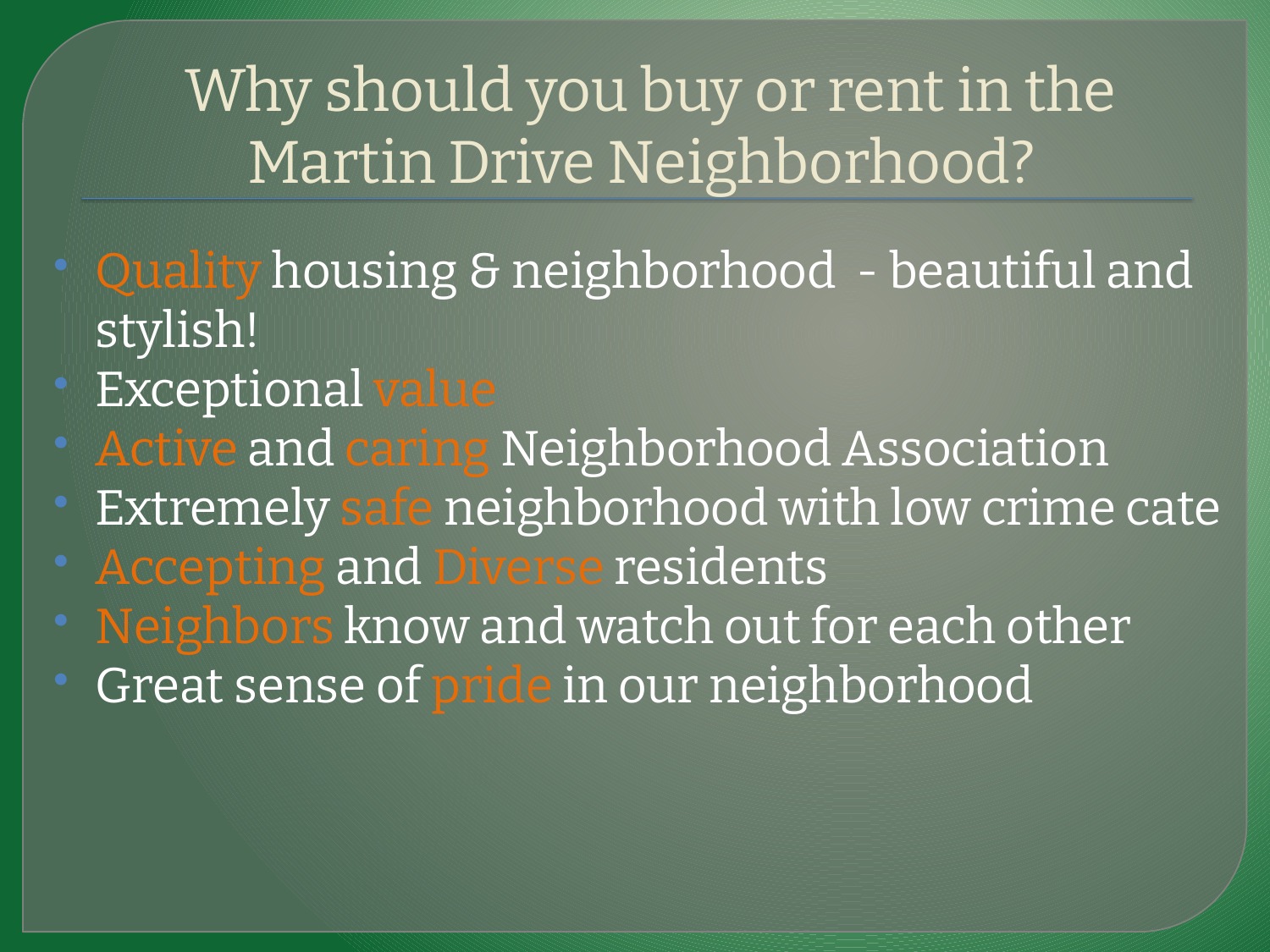

# Why should you buy or rent in the Martin Drive Neighborhood?
Quality housing & neighborhood  - beautiful and stylish!
Exceptional value
Active and caring Neighborhood Association
Extremely safe neighborhood with low crime cate
Accepting and Diverse residents
Neighbors know and watch out for each other
Great sense of pride in our neighborhood